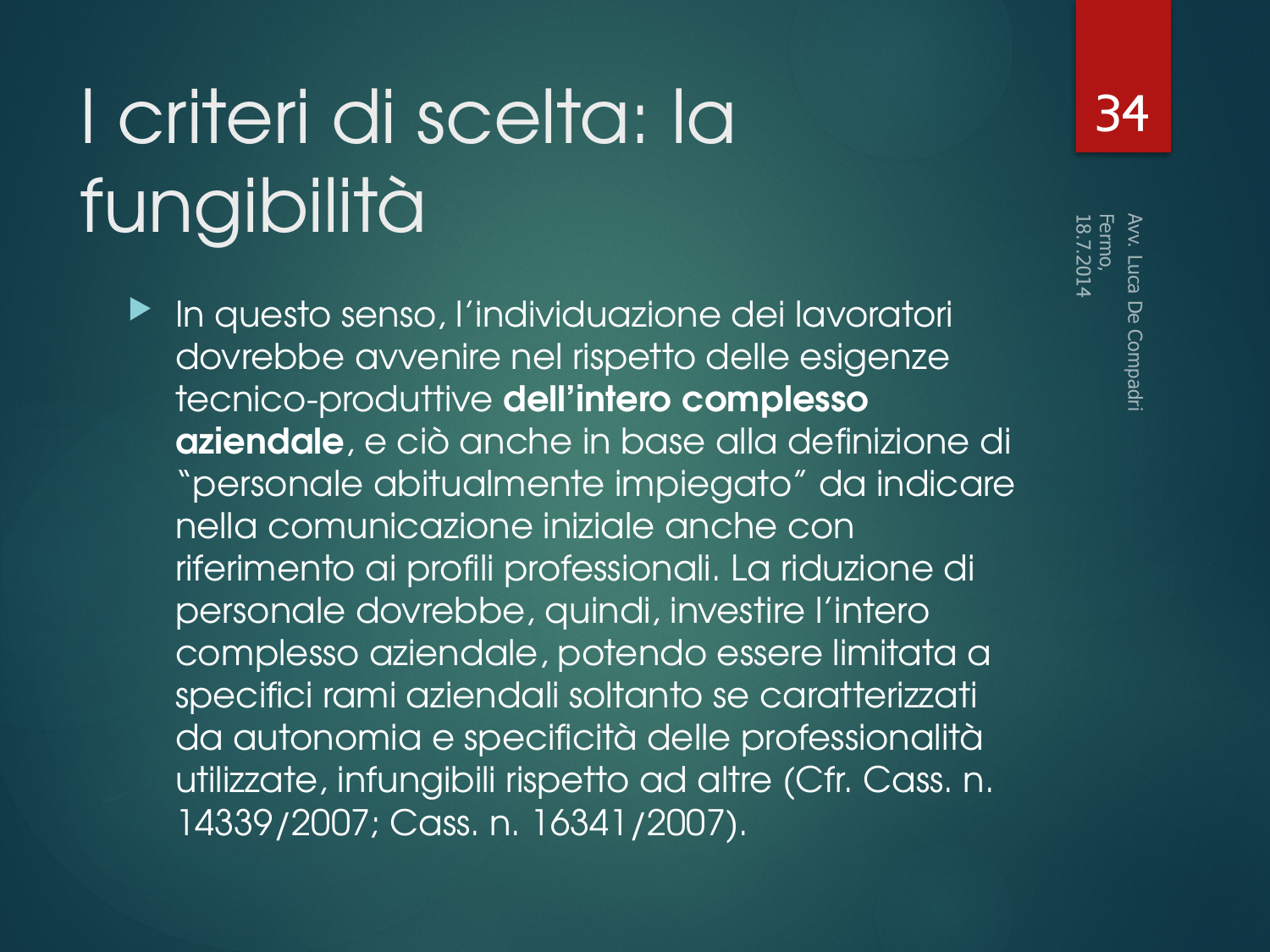

34
# I criteri di scelta: la fungibilità
Fermo, 18.7.2014
In questo senso, l’individuazione dei lavoratori dovrebbe avvenire nel rispetto delle esigenze tecnico-produttive dell’intero complesso aziendale, e ciò anche in base alla definizione di “personale abitualmente impiegato” da indicare nella comunicazione iniziale anche con riferimento ai profili professionali. La riduzione di personale dovrebbe, quindi, investire l’intero complesso aziendale, potendo essere limitata a specifici rami aziendali soltanto se caratterizzati da autonomia e specificità delle professionalità utilizzate, infungibili rispetto ad altre (Cfr. Cass. n. 14339/2007; Cass. n. 16341/2007).
Avv. Luca De Compadri